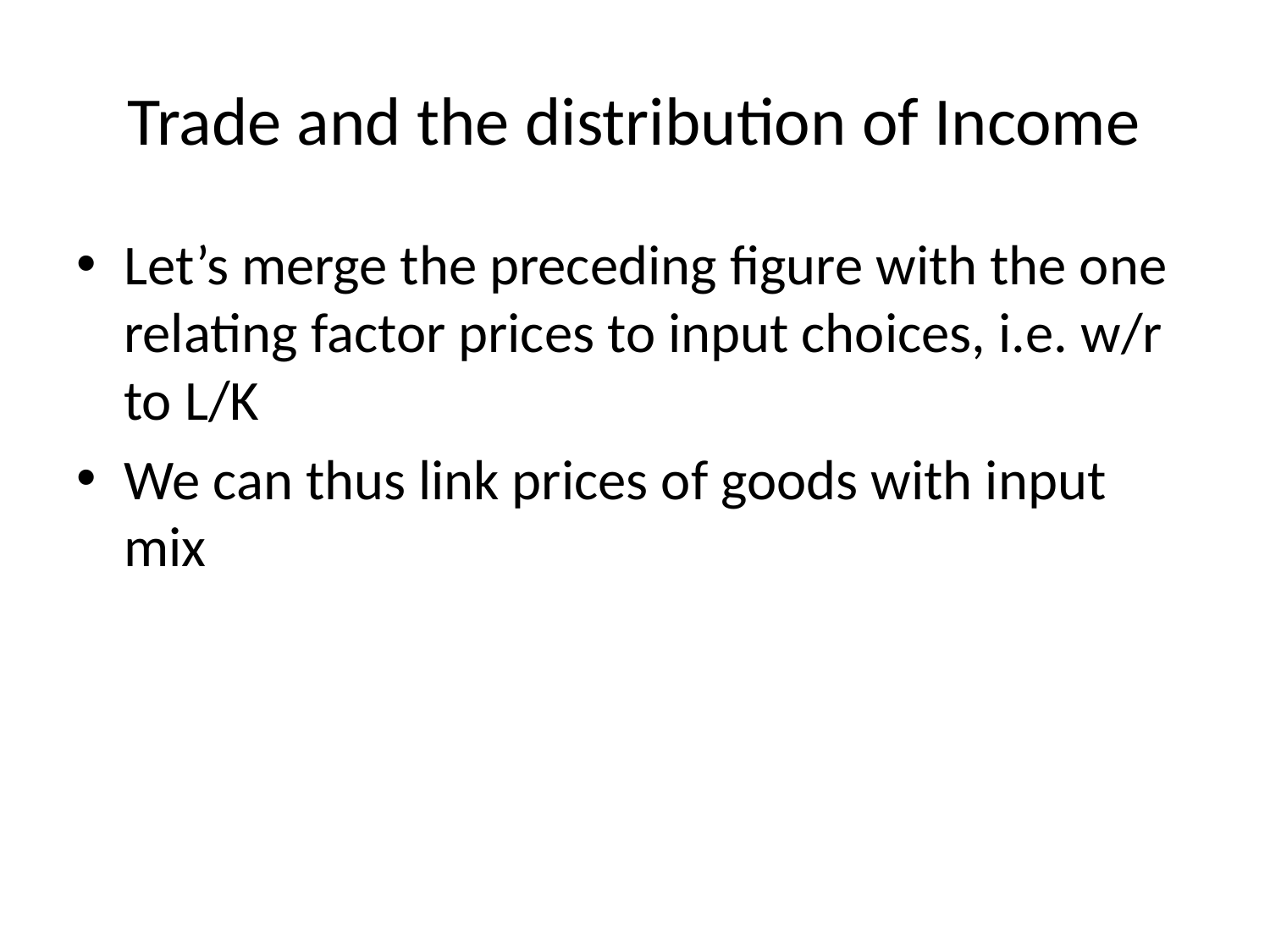

# Trade and the distribution of Income
Let’s merge the preceding figure with the one relating factor prices to input choices, i.e. w/r to L/K
We can thus link prices of goods with input mix